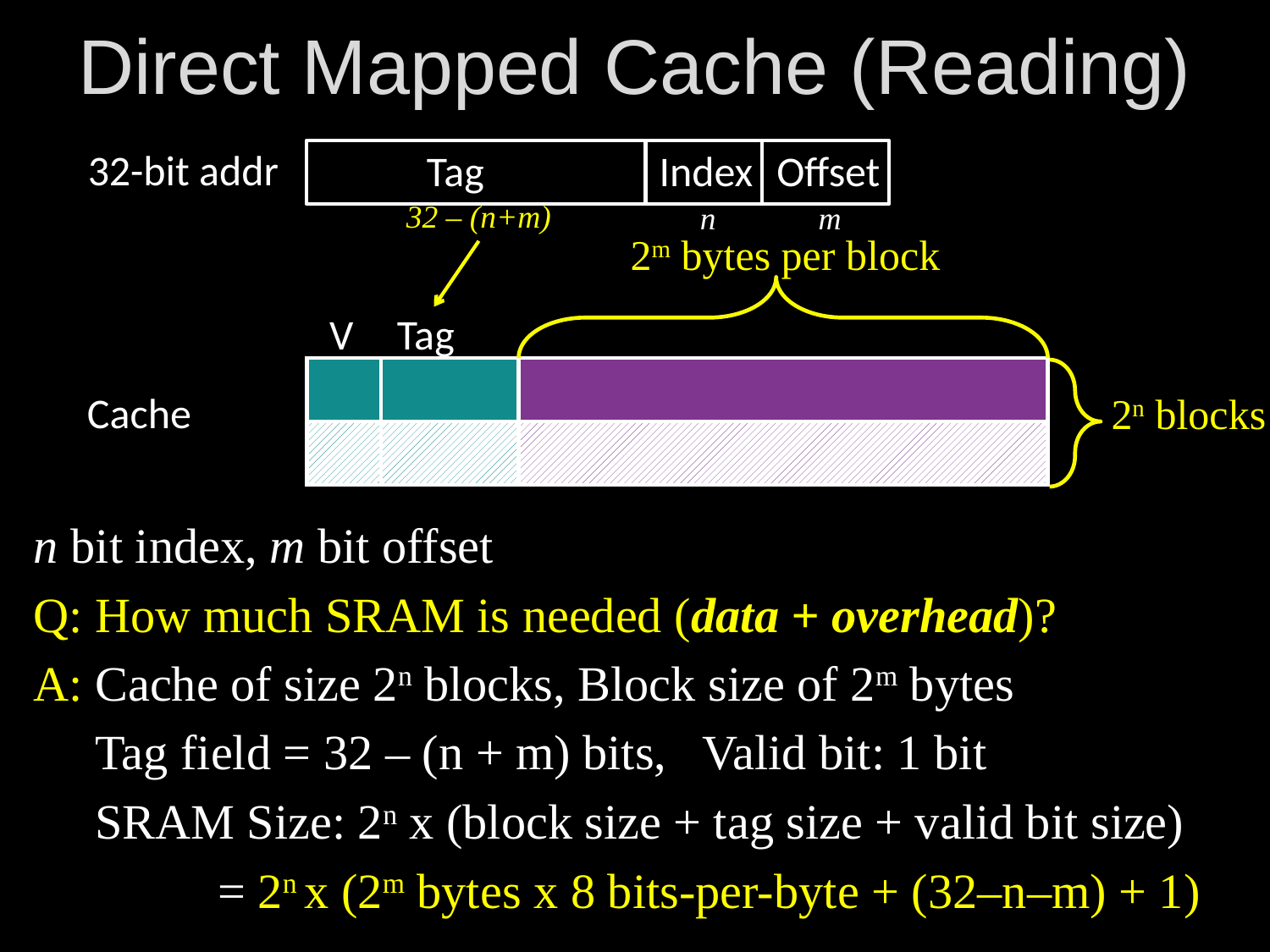

# Direct Mapped Cache (Reading)

Tag
Index
Offset
32-bit addr

32 – (n+m)
n
m
2m bytes per block
V
Tag

Cache
2n blocks

n bit index, m bit offset
Q: How much SRAM is needed (data + overhead)?

=

word select

A: Cache of size 2n blocks, Block size of 2m bytes
     Tag field = 32 – (n + m) bits,   Valid bit: 1 bit
     SRAM Size: 2n x (block size + tag size + valid bit size)
               = 2n x (2m bytes x 8 bits-per-byte + (32–n–m) + 1)

data
hit?